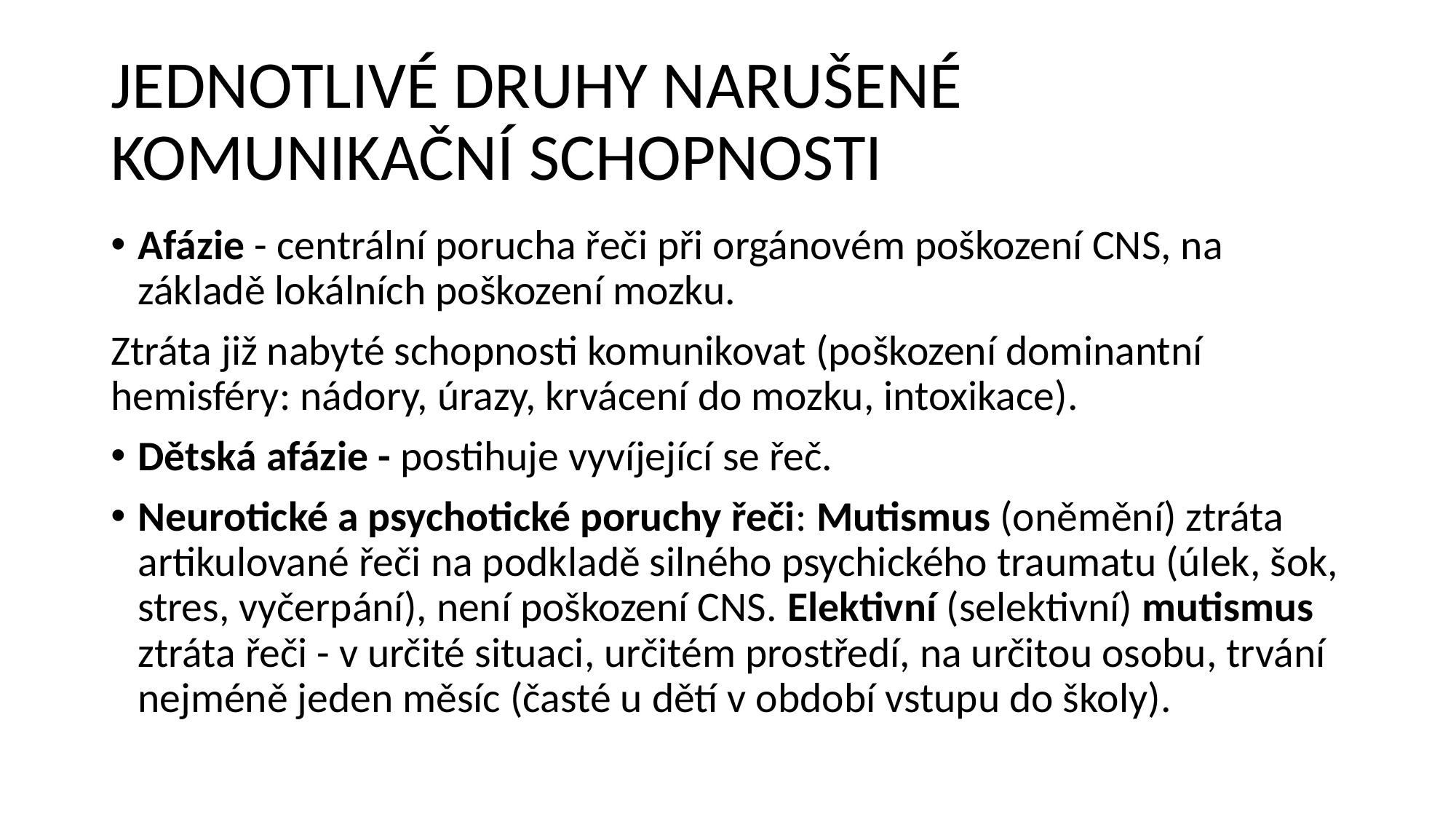

# JEDNOTLIVÉ DRUHY NARUŠENÉ KOMUNIKAČNÍ SCHOPNOSTI
Afázie - centrální porucha řeči při orgánovém poškození CNS, na základě lokálních poškození mozku.
Ztráta již nabyté schopnosti komunikovat (poškození dominantní hemisféry: nádory, úrazy, krvácení do mozku, intoxikace).
Dětská afázie - postihuje vyvíjející se řeč.
Neurotické a psychotické poruchy řeči: Mutismus (oněmění) ztráta artikulované řeči na podkladě silného psychického traumatu (úlek, šok, stres, vyčerpání), není poškození CNS. Elektivní (selektivní) mutismus ztráta řeči - v určité situaci, určitém prostředí, na určitou osobu, trvání nejméně jeden měsíc (časté u dětí v období vstupu do školy).